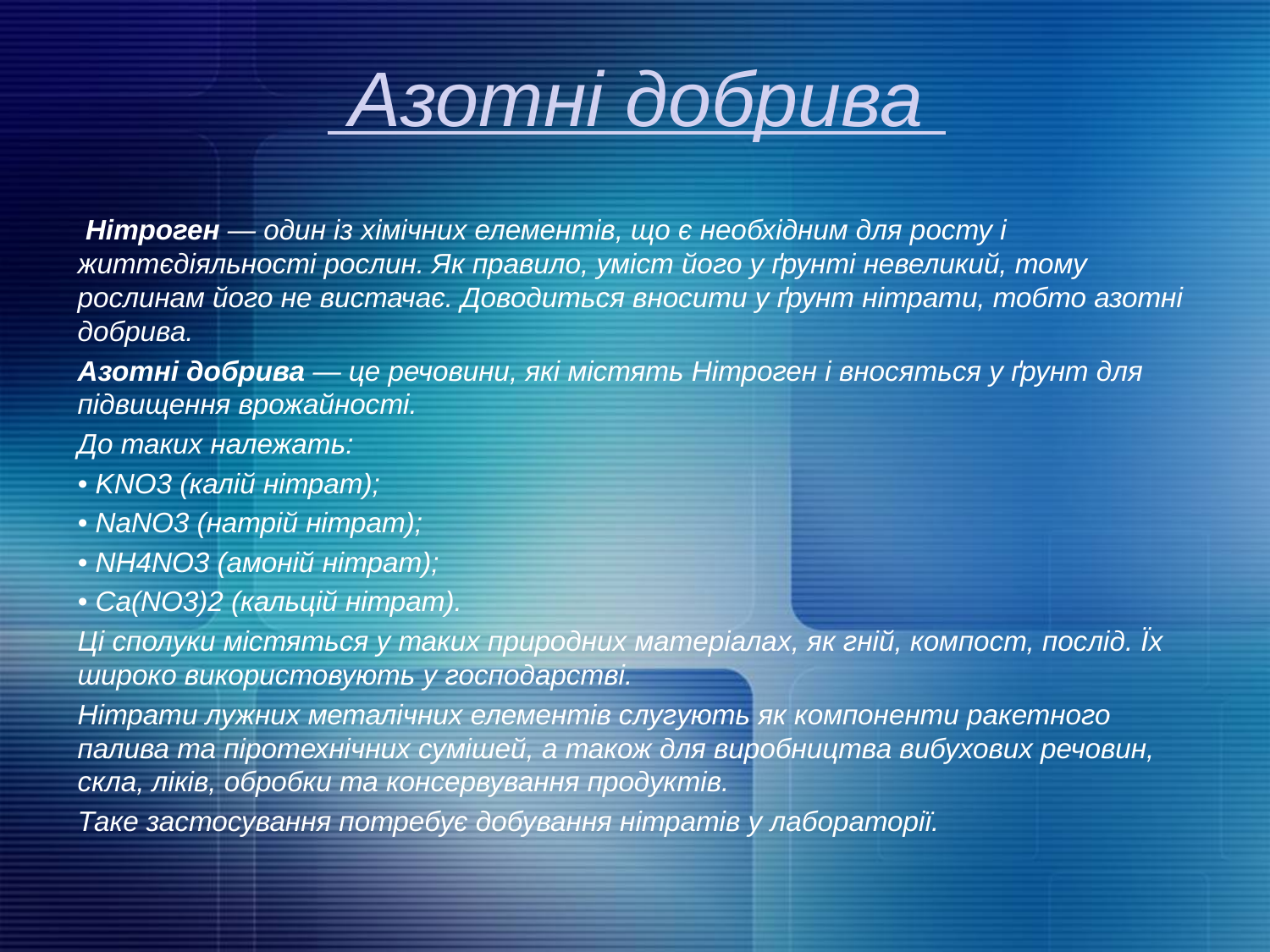

# Азотні добрива

 Нітроген — один із хімічних елементів, що є необхідним для росту і життєдіяльності рослин. Як правило, уміст його у ґрунті невеликий, тому рослинам його не вистачає. Доводиться вносити у ґрунт нітрати, тобто азотні добрива.
Азотні добрива — це речовини, які містять Нітроген і вносяться у ґрунт для підвищення врожайності.
До таких належать:
• KNO3 (калій нітрат);
• NaNO3 (натрій нітрат);
• NH4NO3 (амоній нітрат);
• Ca(NO3)2 (кальцій нітрат).
Ці сполуки містяться у таких природних матеріалах, як гній, компост, послід. Їх широко використовують у господарстві.
Нітрати лужних металічних елементів слугують як компоненти ракетного палива та піротехнічних сумішей, а також для виробництва вибухових речовин, скла, ліків, обробки та консервування продуктів.
Таке застосування потребує добування нітратів у лабораторії.